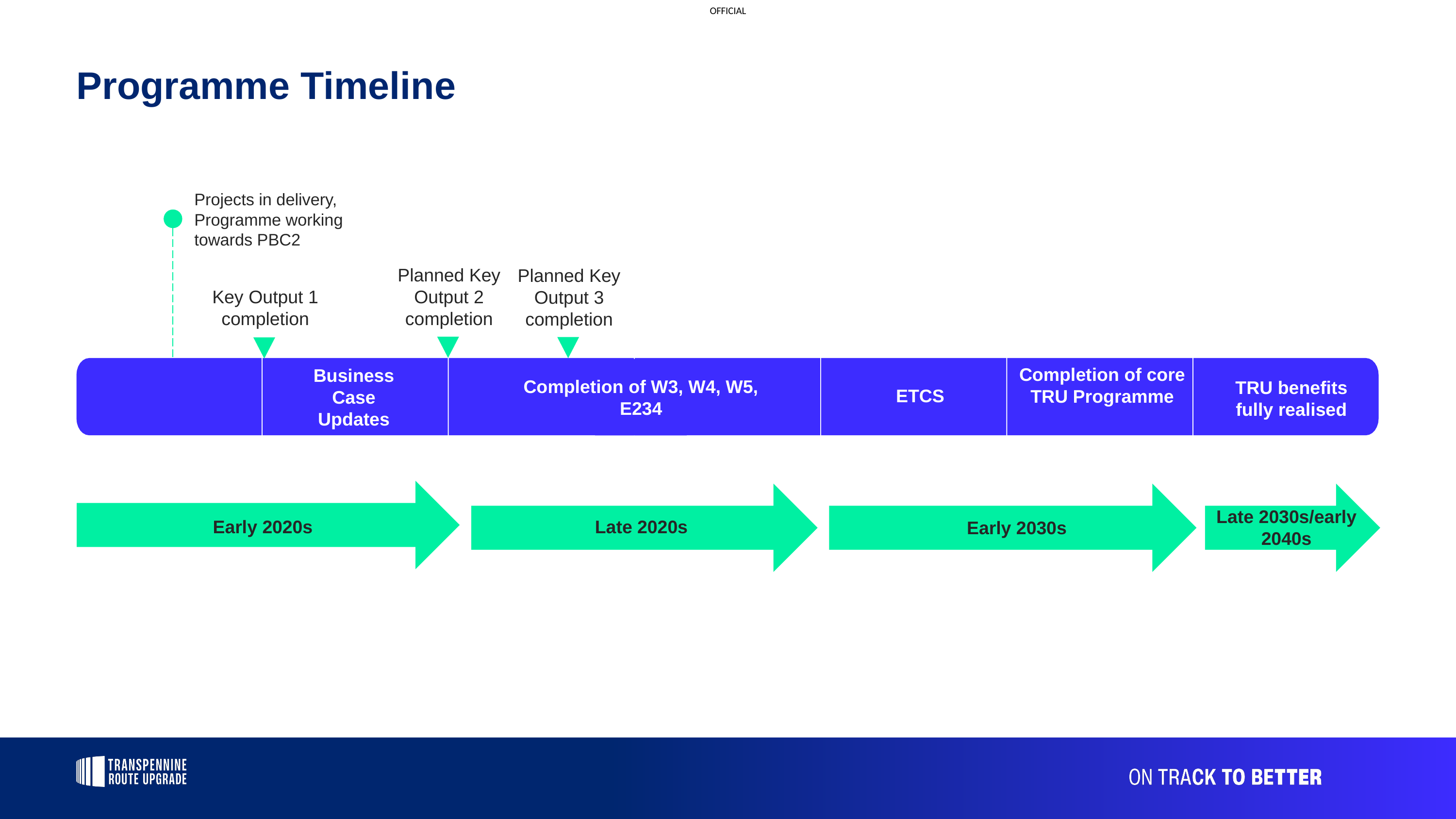

# Programme Timeline
Projects in delivery, Programme working towards PBC2

Planned Key Output 2 completion
Planned Key Output 3 completion
Key Output 1 completion

Completion of core TRU Programme
Business Case Updates
Completion of W3, W4, W5, E234
TRU benefits fully realised
ETCS

Late 2030s/early 2040s
Early 2020s
Late 2020s
Early 2030s